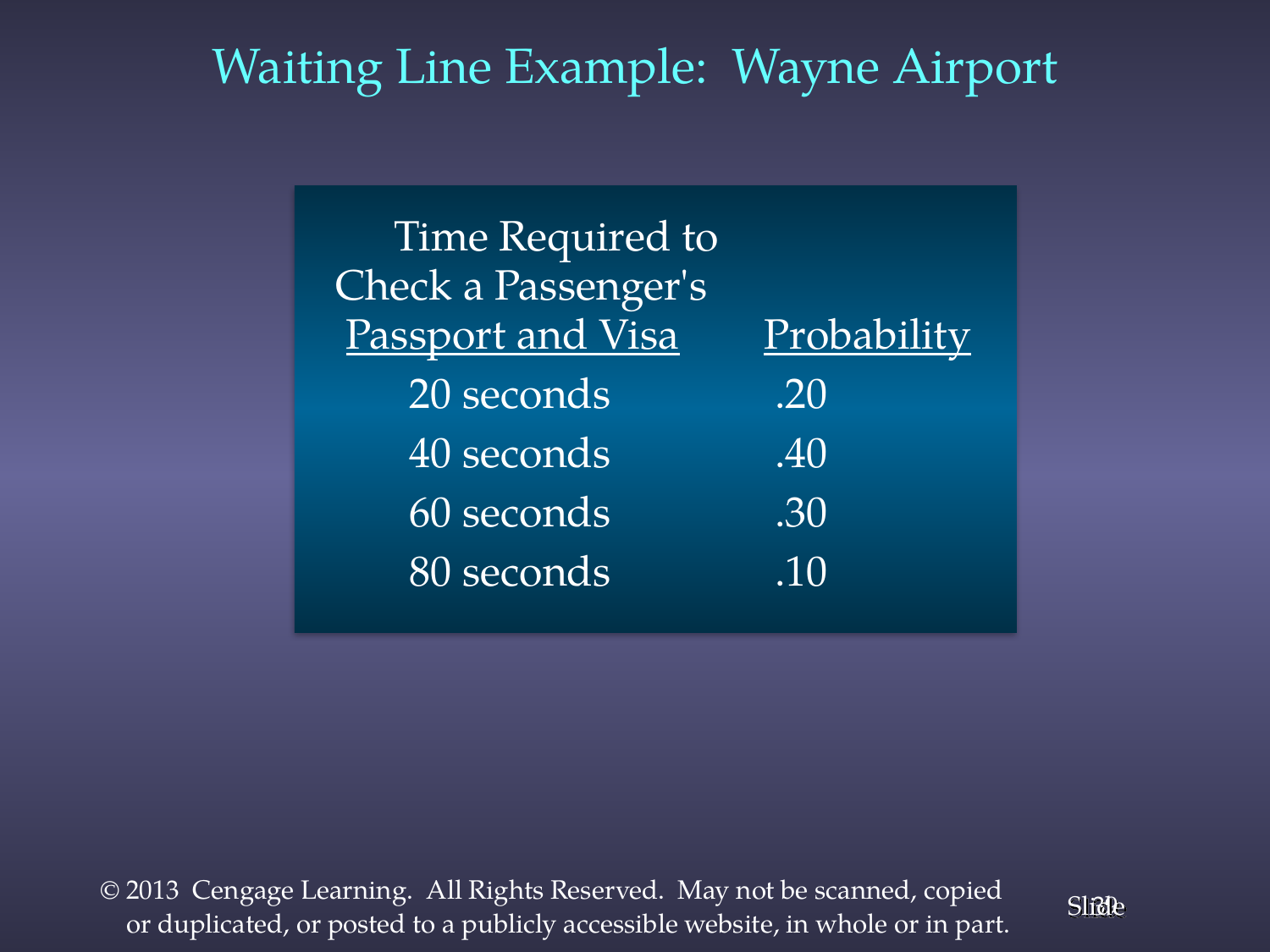

# Waiting Line Example:  Wayne Airport

			Time Required to
                       Check a Passenger's
                        Passport and Visa        Probability
                              20 seconds               	.20
                              40 seconds               	.40
                              60 seconds               	.30
                              80 seconds               	.10